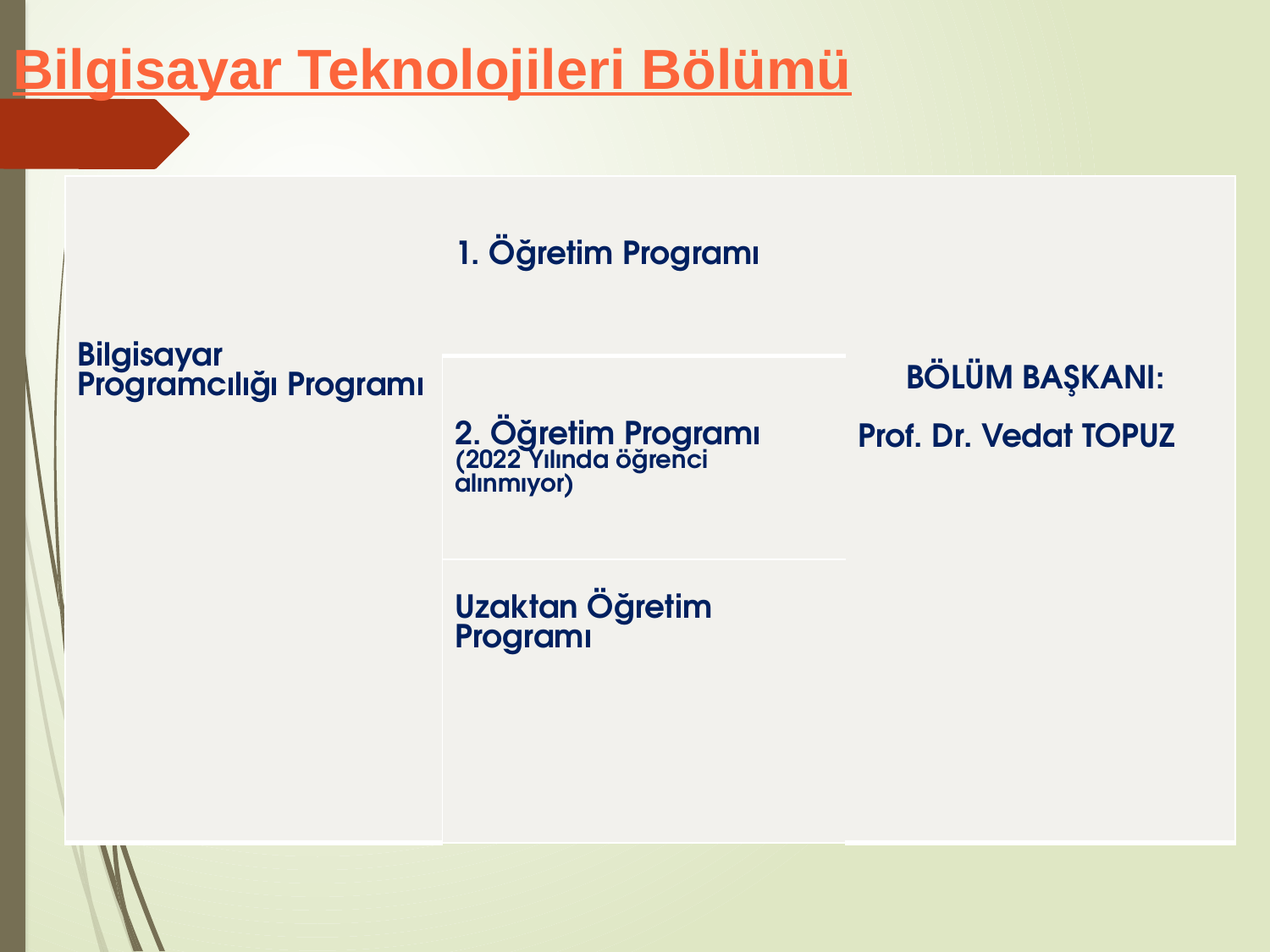

# Bilgisayar Teknolojileri Bölümü
| Bilgisayar Programcılığı Programı | 1. Öğretim Programı | BÖLÜM BAŞKANI: Prof. Dr. Vedat TOPUZ |
| --- | --- | --- |
|  | 2. Öğretim Programı (2022 Yılında öğrenci alınmıyor) |  |
|  | Uzaktan Öğretim Programı |  |